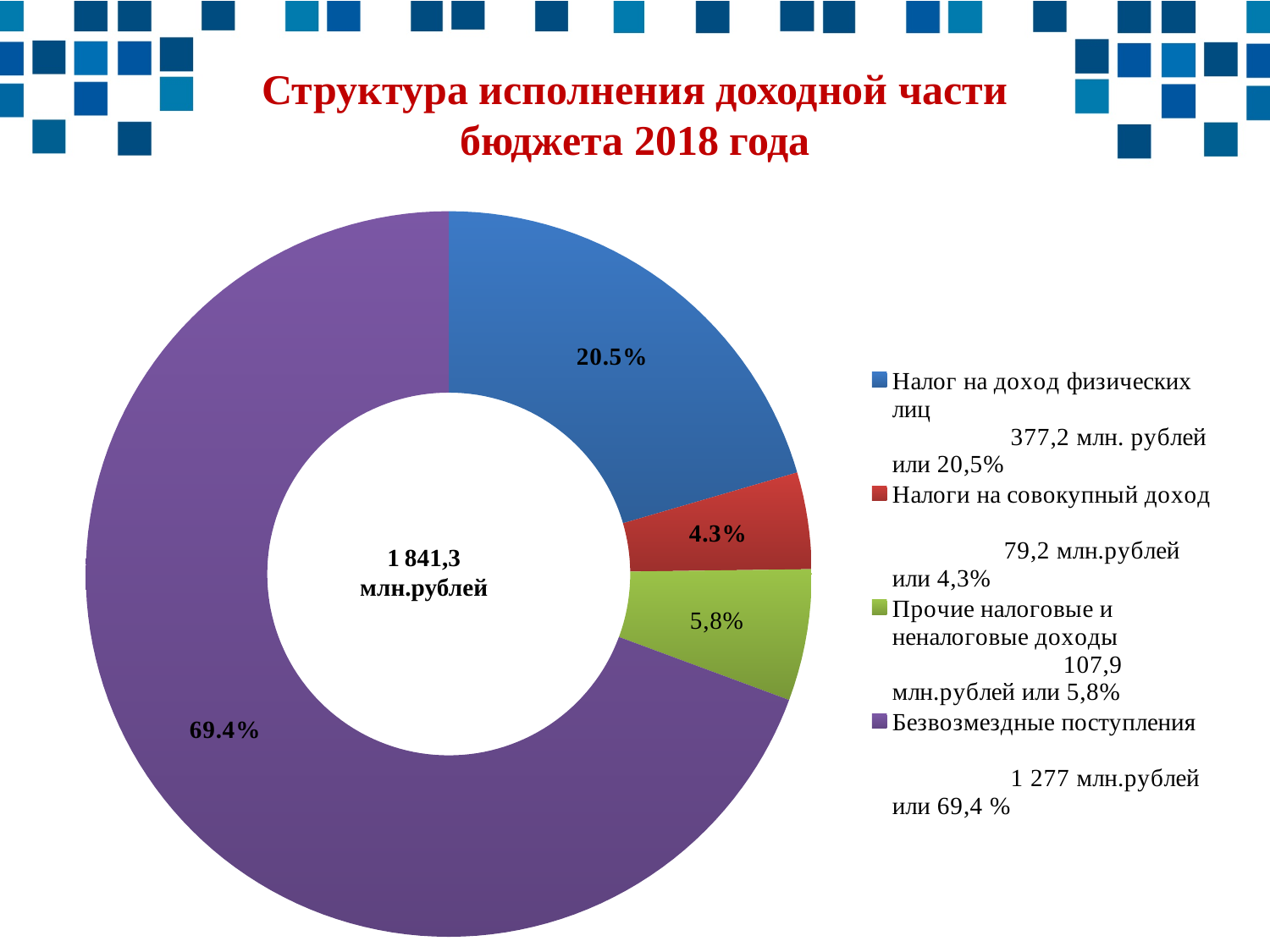

Структура исполнения доходной части бюджета 2018 года

### Chart

| Category |  |
|---|---|
| Налог на доход физических лиц                                                              377,2 млн. рублей или 20,5% | 377.2 |
| Налоги на совокупный доход                                                                     79,2 млн.рублей или 4,3% | 79.2 |
| Прочие налоговые и неналоговые доходы                                          107,9 млн.рублей или 5,8% | 107.9 |
| Безвозмездные поступления                                                                        1 277 млн.рублей или 69,4 % | 1277.0 |
1 841,3 млн.рублей